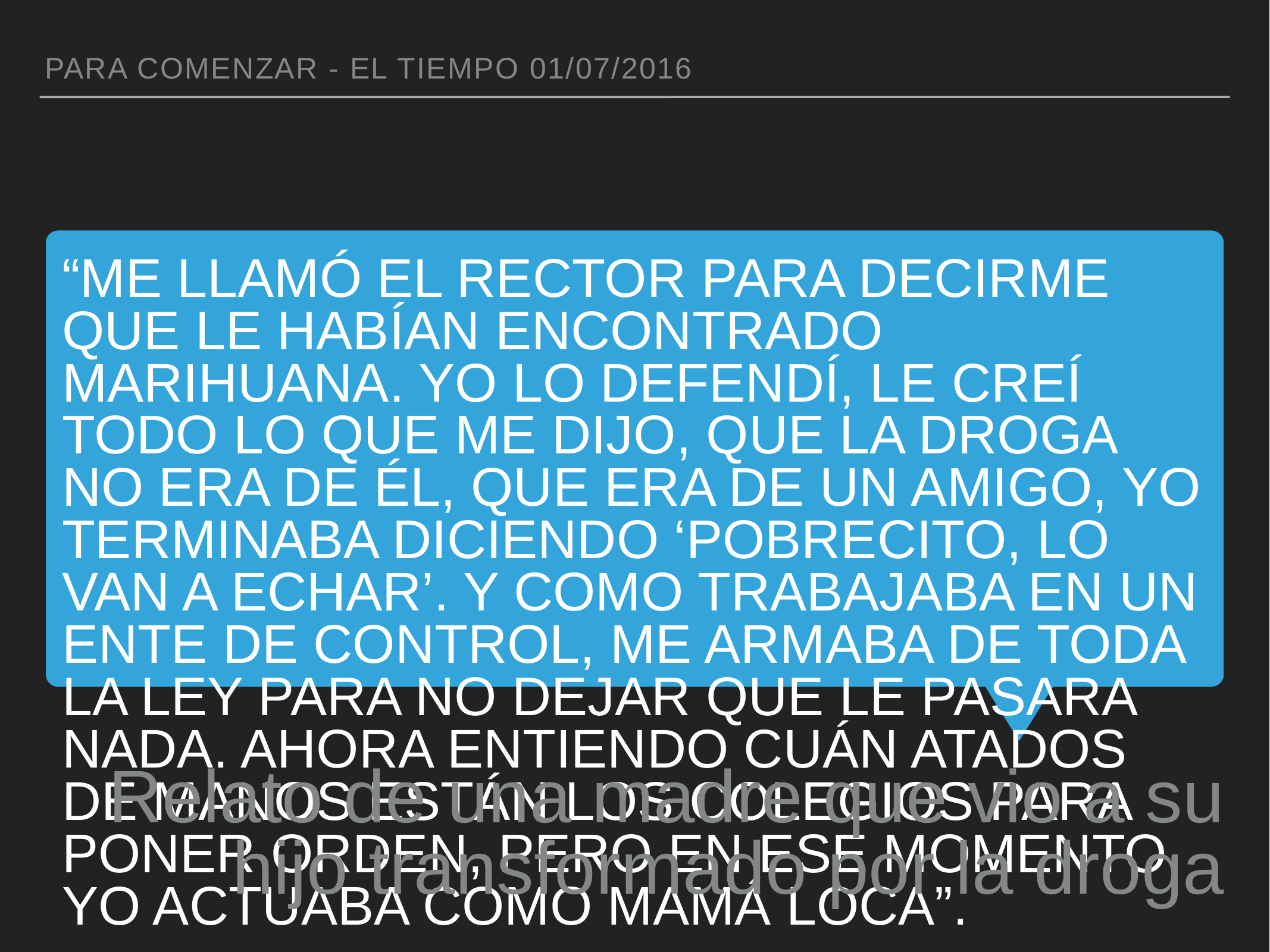

PARA COMENZAR - EL TIEMPO 01/07/2016
“Me llamó el rector para decirme que le habían encontrado marihuana. Yo lo defendí, le creí todo lo que me dijo, que la droga no era de él, que era de un amigo, yo terminaba diciendo ‘pobrecito, lo van a echar’. Y como trabajaba en un ente de control, me armaba de toda la ley para no dejar que le pasara nada. Ahora entiendo cuán atados de manos están los colegios para poner orden, pero en ese momento yo actuaba como mamá loca”.
Relato de una madre que vio a su hijo transformado por la droga